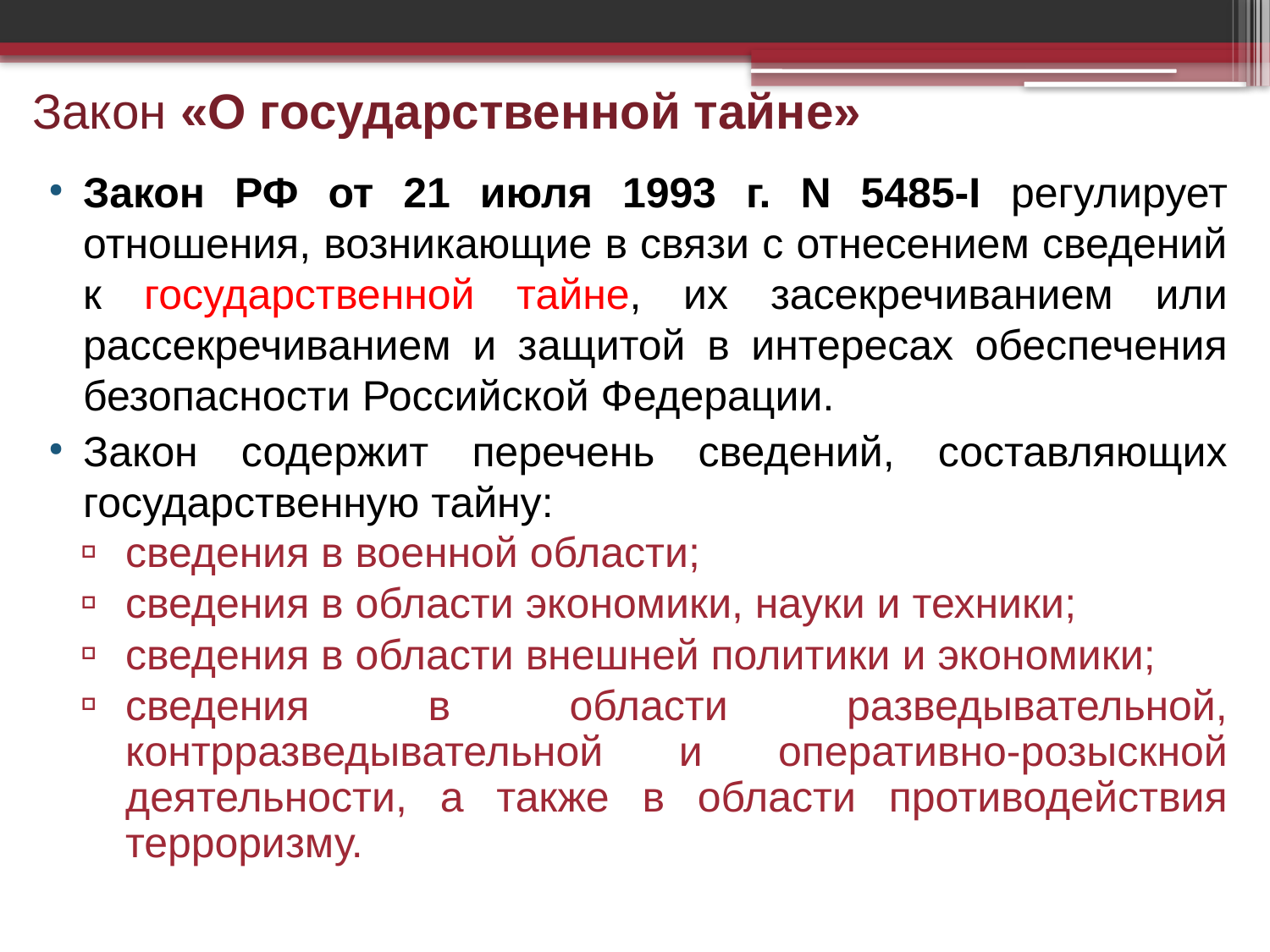

# Закон «О государственной тайне»
Закон РФ от 21 июля 1993 г. N 5485-I регулирует отношения, возникающие в связи с отнесением сведений к государственной тайне, их засекречиванием или рассекречиванием и защитой в интересах обеспечения безопасности Российской Федерации.
Закон содержит перечень сведений, составляющих государственную тайну:
сведения в военной области;
сведения в области экономики, науки и техники;
сведения в области внешней политики и экономики;
сведения в области разведывательной, контрразведывательной и оперативно-розыскной деятельности, а также в области противодействия терроризму.